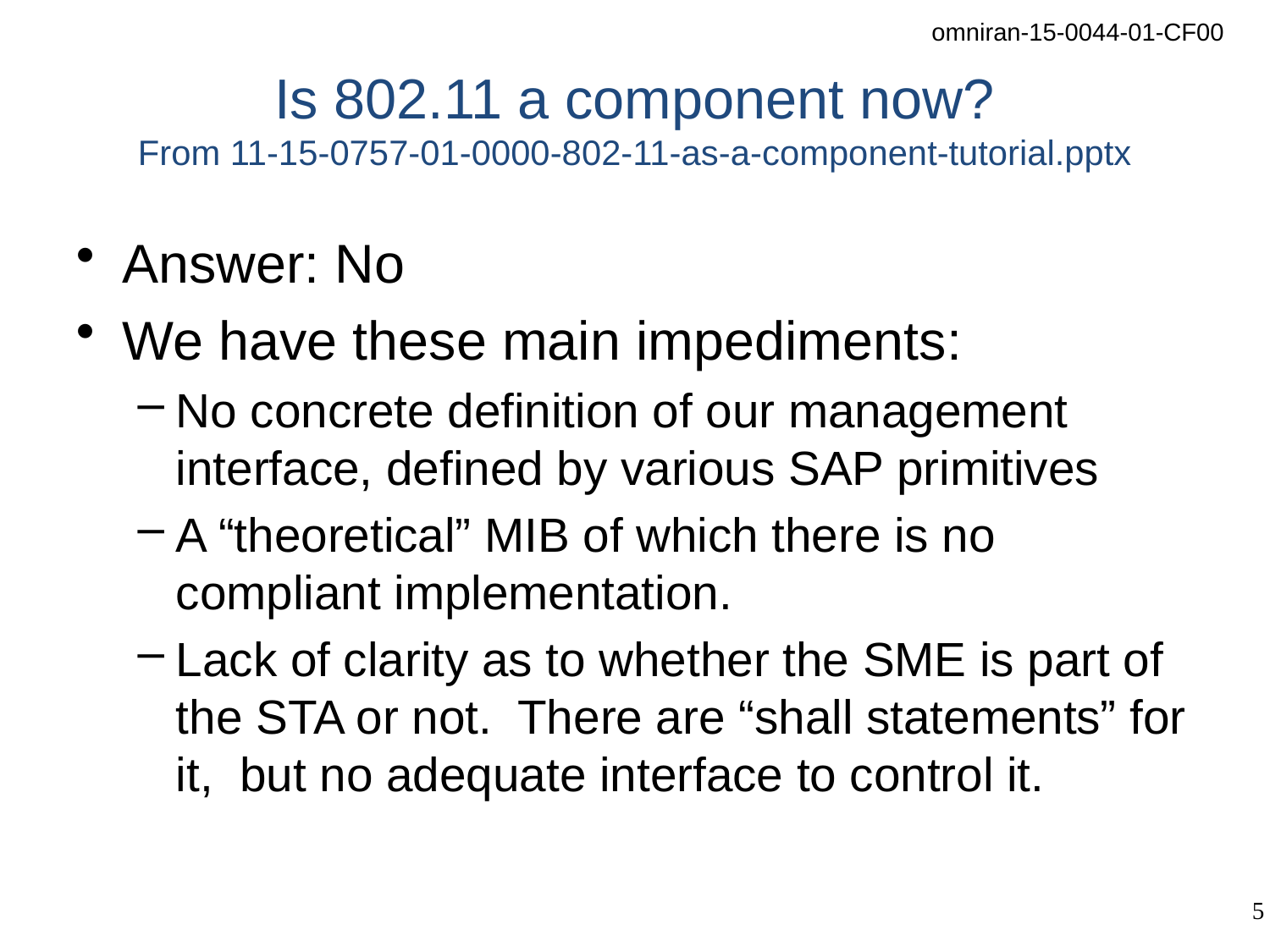

# Is 802.11 a component now? From 11-15-0757-01-0000-802-11-as-a-component-tutorial.pptx
Answer: No
We have these main impediments:
No concrete definition of our management interface, defined by various SAP primitives
A “theoretical” MIB of which there is no compliant implementation.
Lack of clarity as to whether the SME is part of the STA or not.  There are “shall statements” for it,  but no adequate interface to control it.